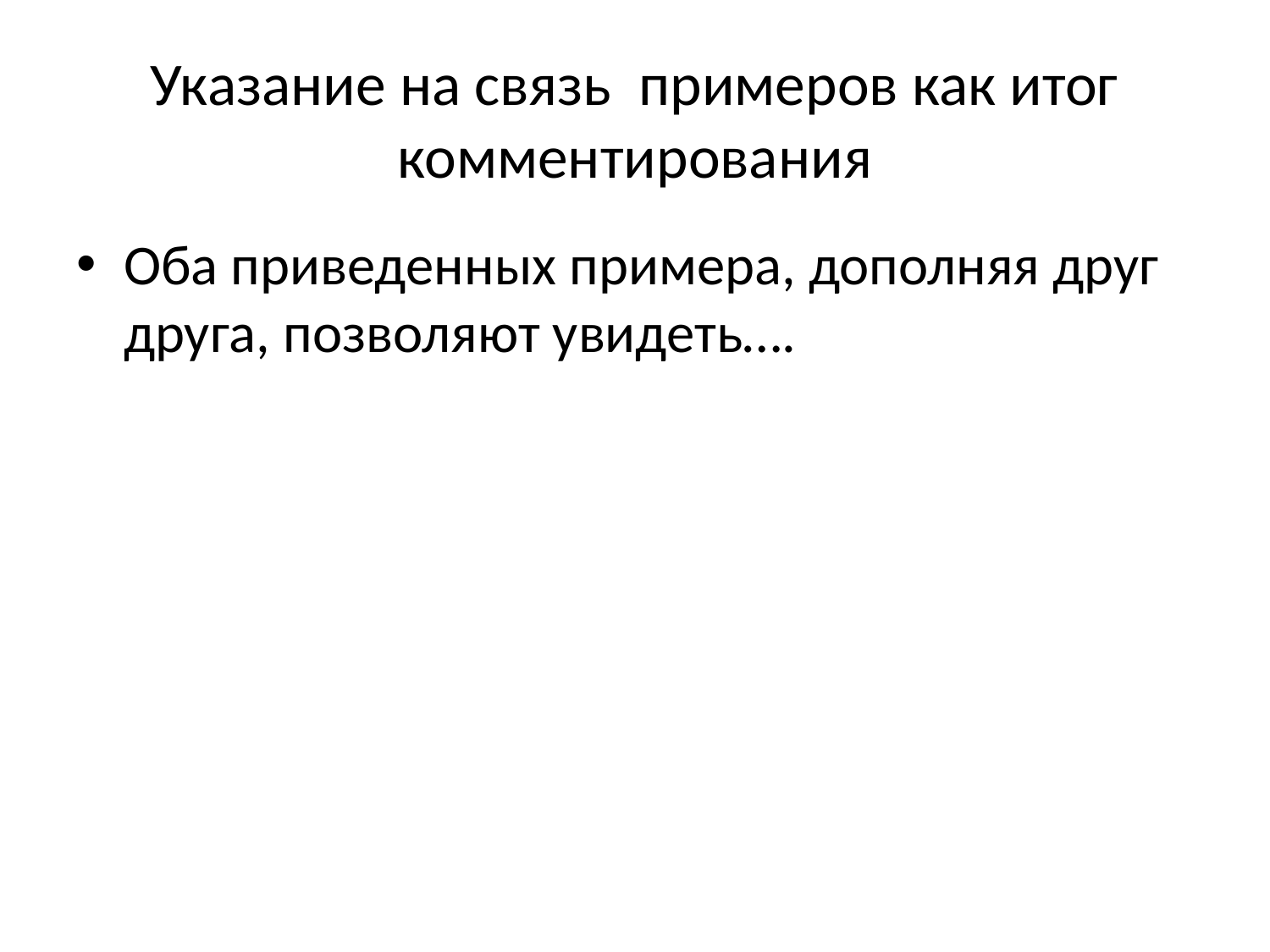

# Указание на связь  примеров как итог комментирования
Оба приведенных примера, дополняя друг друга, позволяют увидеть….